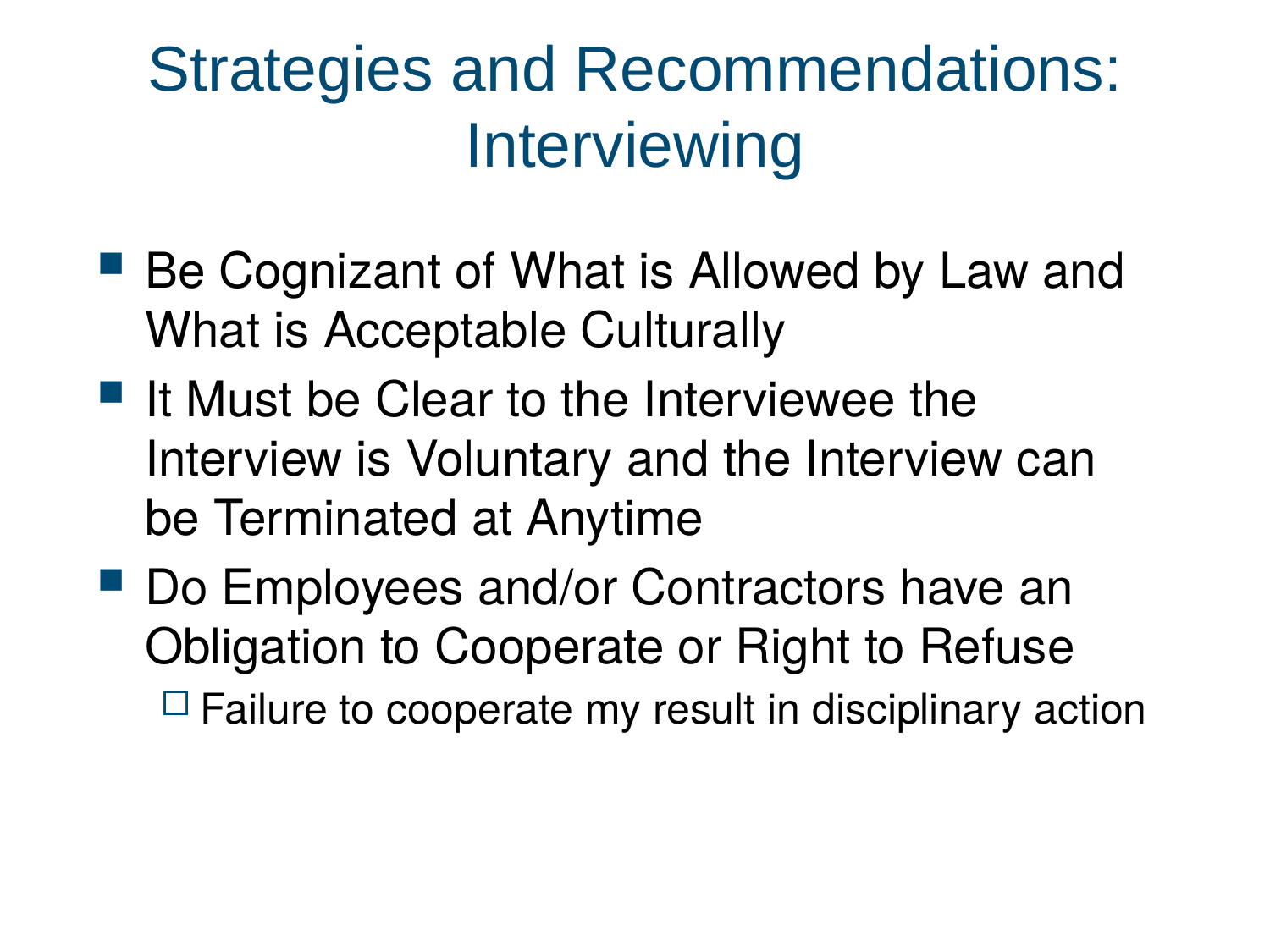

# Strategies and Recommendations: Interviewing
Be Cognizant of What is Allowed by Law and What is Acceptable Culturally
It Must be Clear to the Interviewee the Interview is Voluntary and the Interview can be Terminated at Anytime
Do Employees and/or Contractors have an Obligation to Cooperate or Right to Refuse
Failure to cooperate my result in disciplinary action